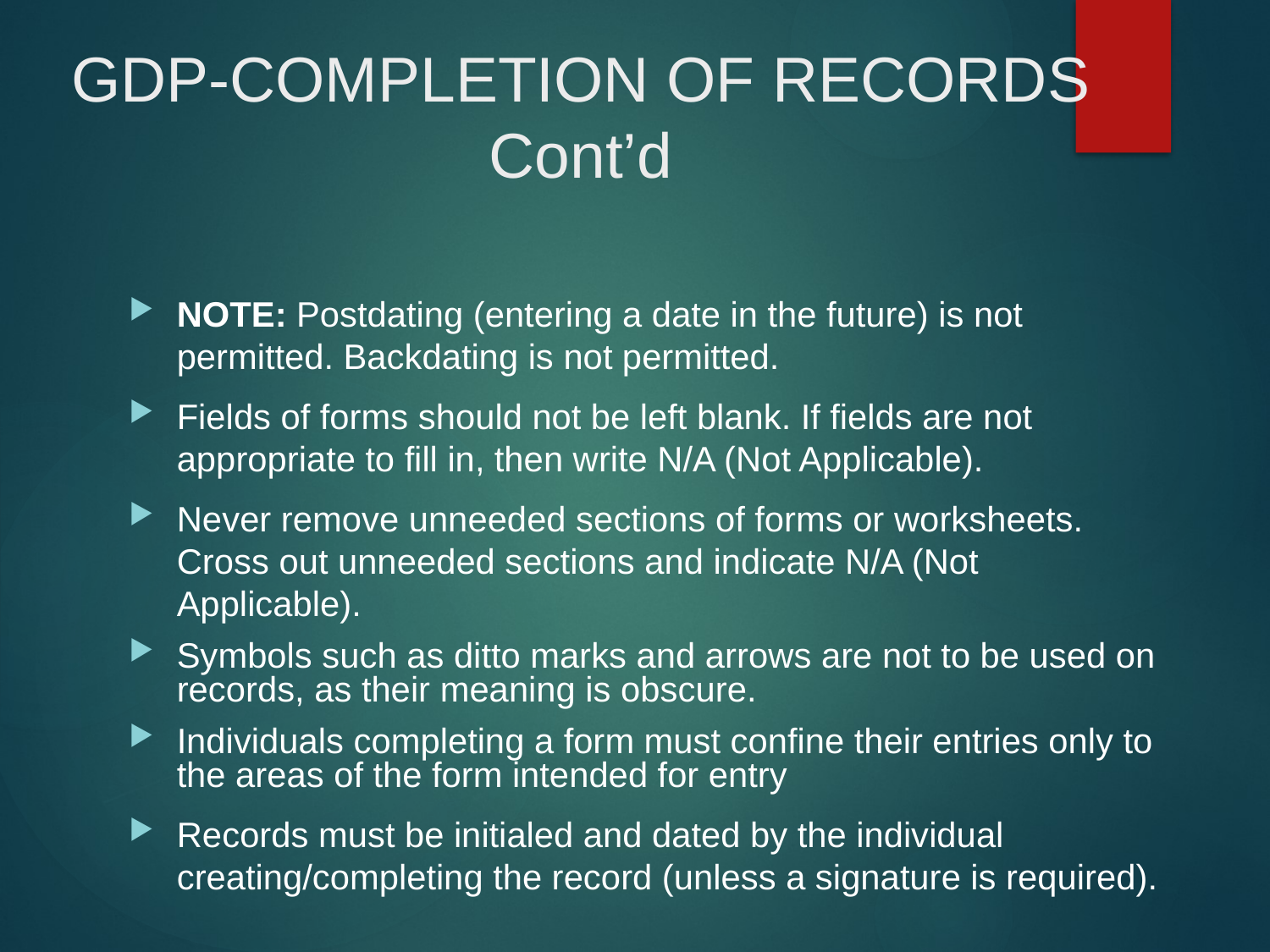

# GDP-COMPLETION OF RECORDS Cont’d
NOTE: Postdating (entering a date in the future) is not permitted. Backdating is not permitted.
Fields of forms should not be left blank. If fields are not appropriate to fill in, then write N/A (Not Applicable).
Never remove unneeded sections of forms or worksheets. Cross out unneeded sections and indicate N/A (Not Applicable).
Symbols such as ditto marks and arrows are not to be used on records, as their meaning is obscure.
Individuals completing a form must confine their entries only to the areas of the form intended for entry
Records must be initialed and dated by the individual creating/completing the record (unless a signature is required).